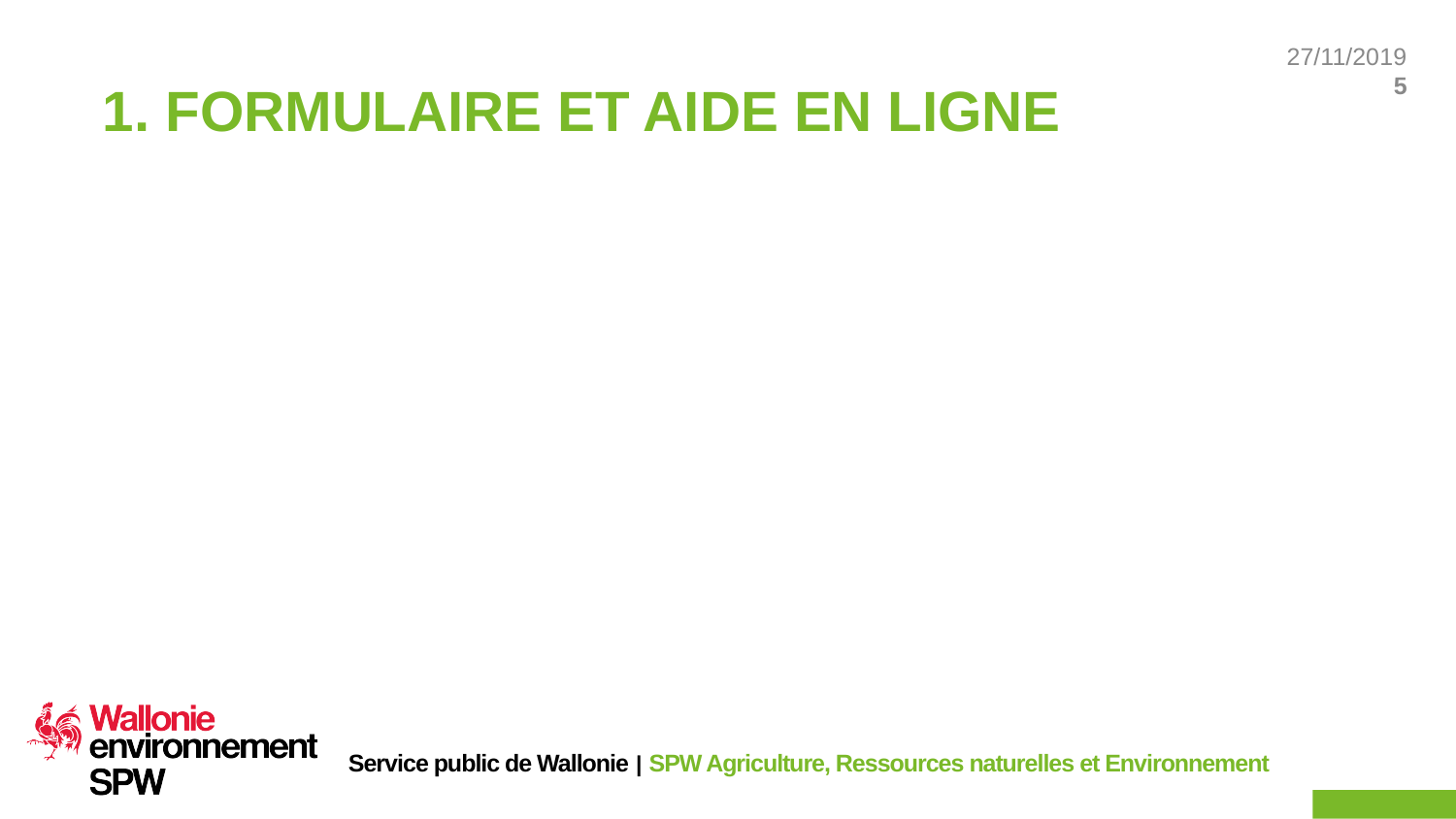

# 1. FORMULAIRE ET AIDE EN LIGNE